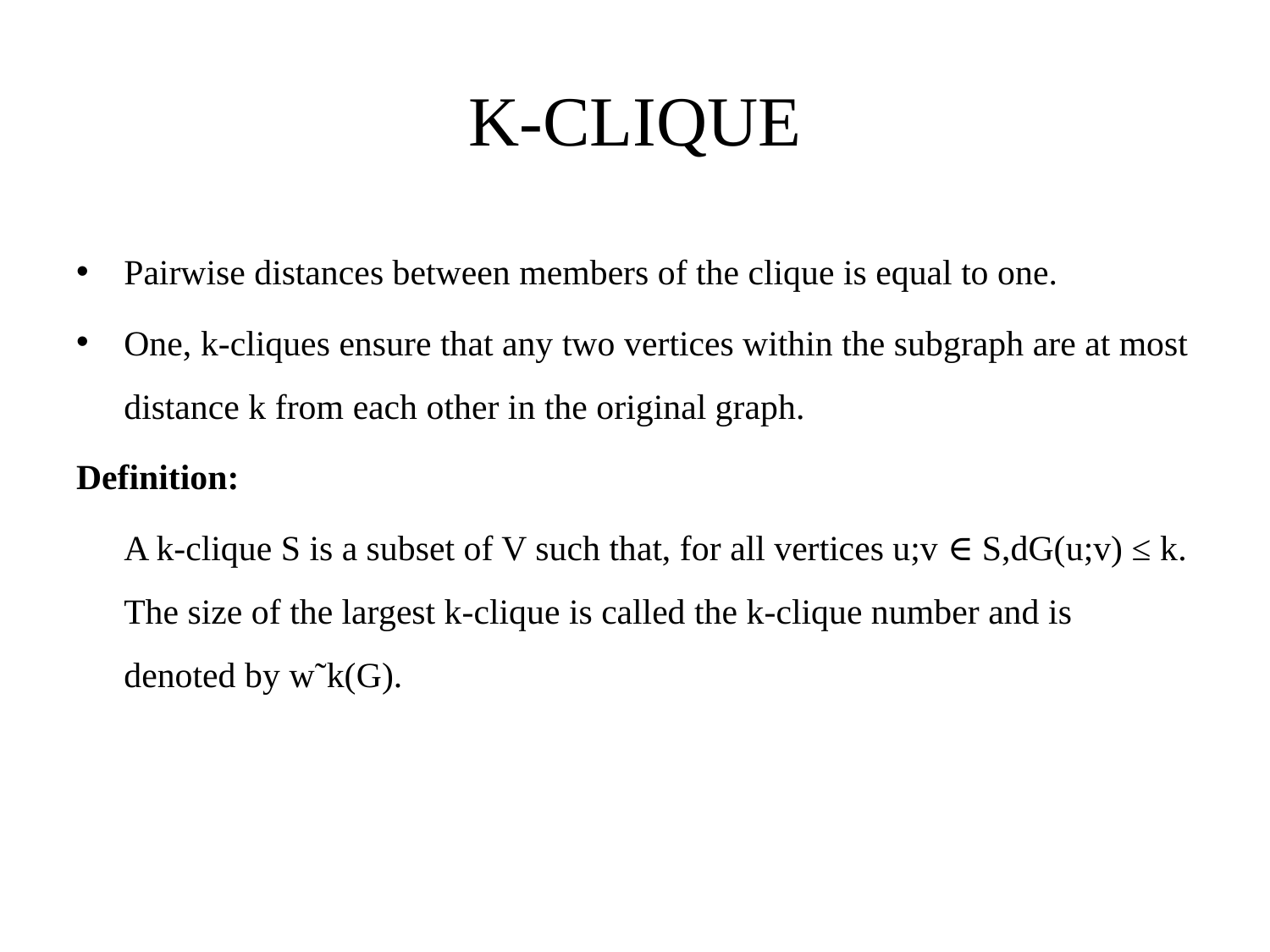

# K-CLIQUE
Pairwise distances between members of the clique is equal to one.
One, k-cliques ensure that any two vertices within the subgraph are at most distance k from each other in the original graph.
Definition:
	A k-clique S is a subset of V such that, for all vertices u;v ∈ S,dG(u;v) ≤ k. The size of the largest k-clique is called the k-clique number and is denoted by w˜k(G).